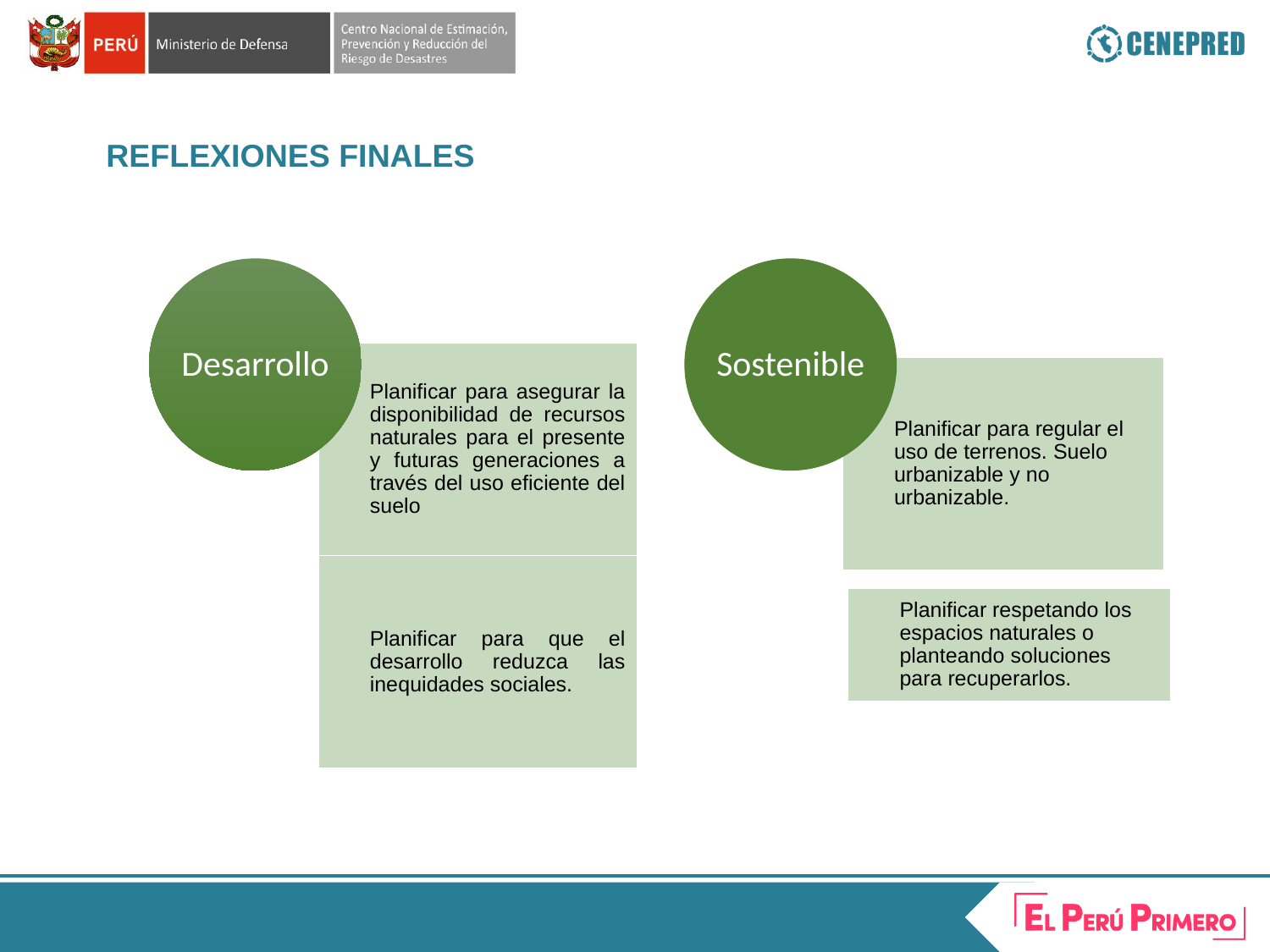

# REFLEXIONES FINALES
Planificar para asegurar la disponibilidad de recursos naturales para el presente y futuras generaciones a través del uso eficiente del suelo
Planificar para que el desarrollo reduzca las inequidades sociales.
Desarrollo
Planificar para regular el uso de terrenos. Suelo urbanizable y no urbanizable.
Planificar respetando los espacios naturales o planteando soluciones para recuperarlos.
Sostenible